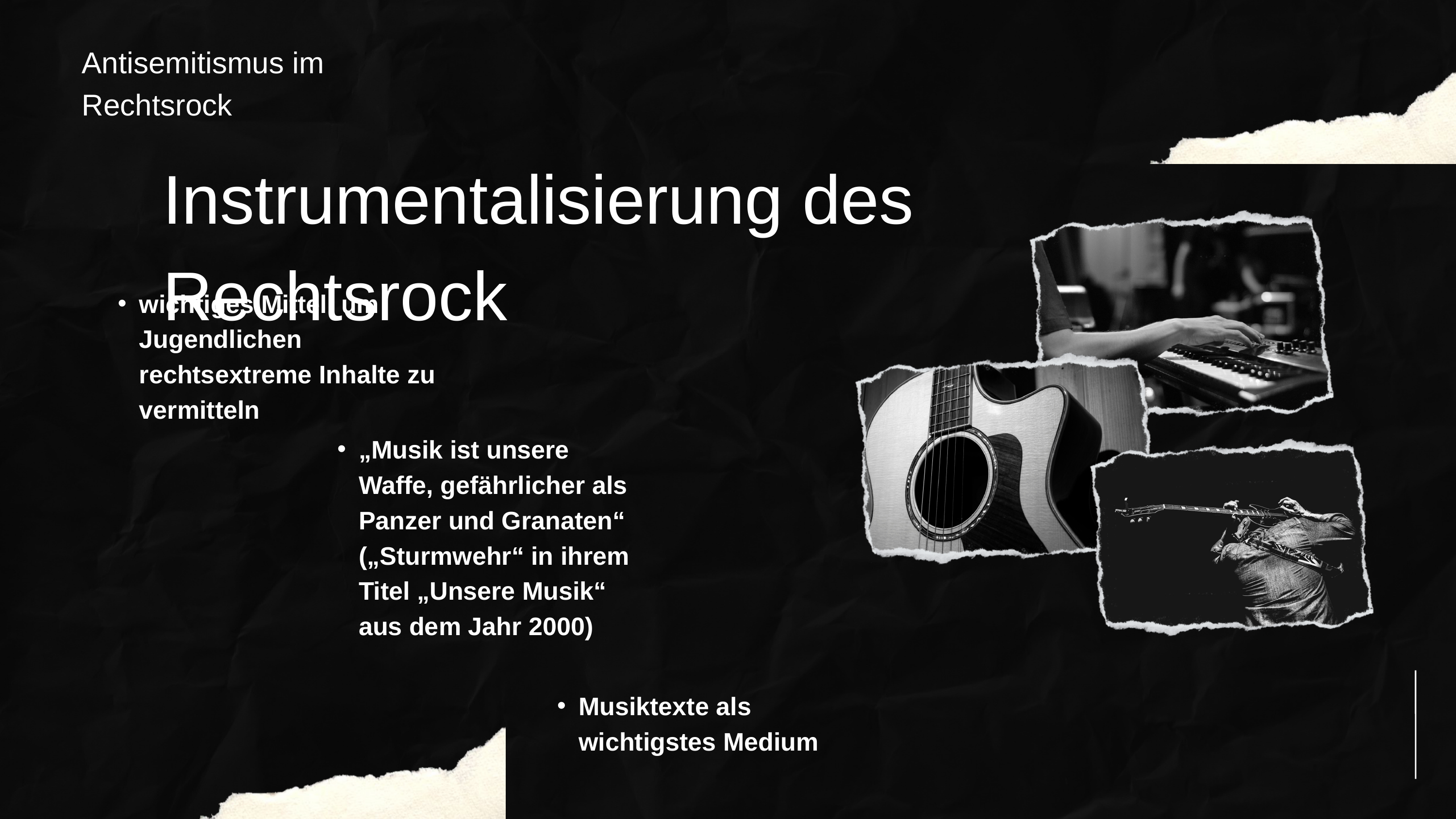

Antisemitismus im Rechtsrock
Instrumentalisierung des Rechtsrock

wichtiges Mittel, um Jugendlichen rechtsextreme Inhalte zu vermitteln

„Musik ist unsere Waffe, gefährlicher als Panzer und Granaten“ („Sturmwehr“ in ihrem Titel „Unsere Musik“ aus dem Jahr 2000)

Musiktexte als wichtigstes Medium